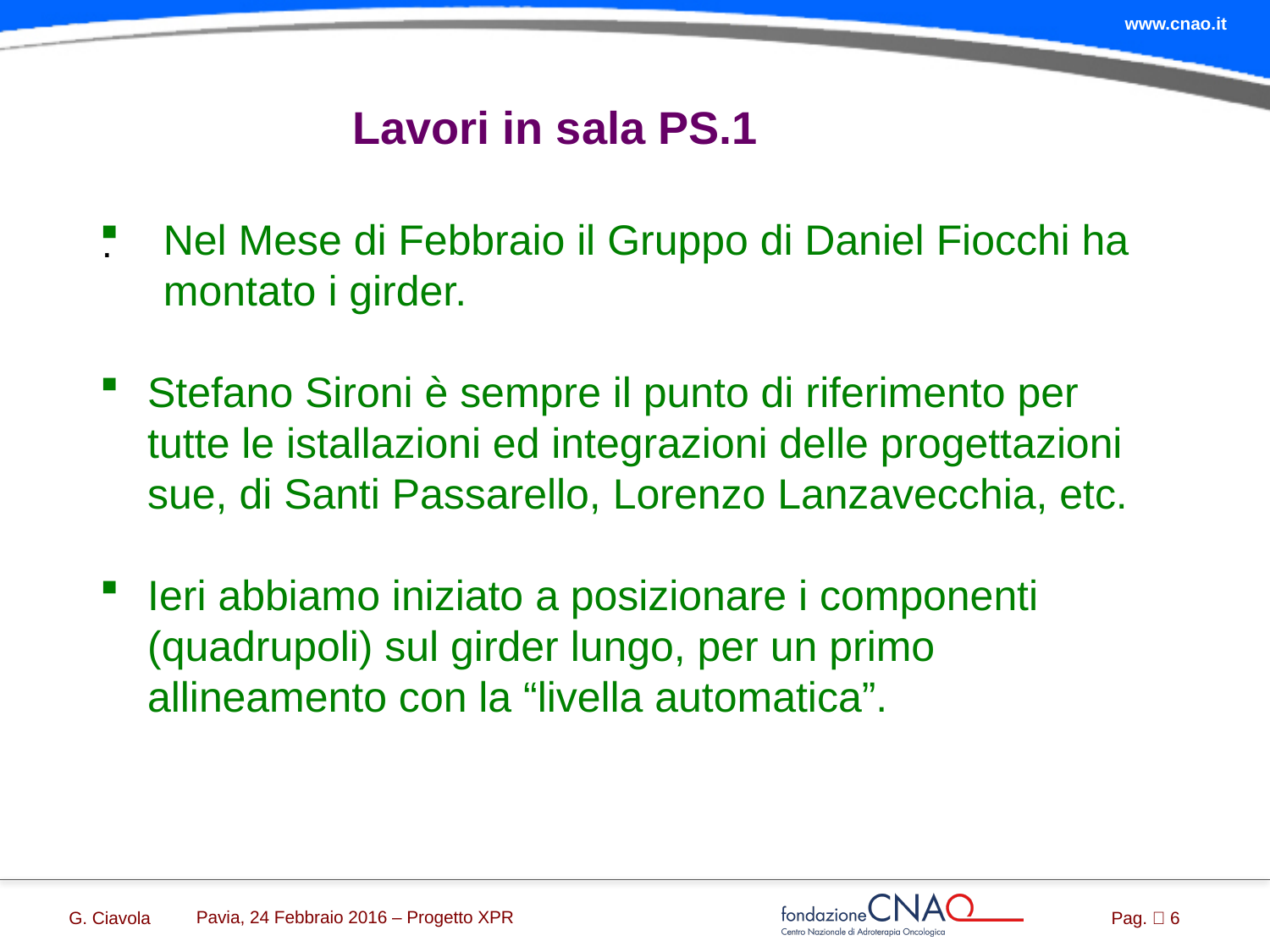

# Lavori in sala PS.1
Nel Mese di Febbraio il Gruppo di Daniel Fiocchi ha montato i girder.

Stefano Sironi è sempre il punto di riferimento per tutte le istallazioni ed integrazioni delle progettazioni sue, di Santi Passarello, Lorenzo Lanzavecchia, etc.

Ieri abbiamo iniziato a posizionare i componenti (quadrupoli) sul girder lungo, per un primo allineamento con la “livella automatica”.
.